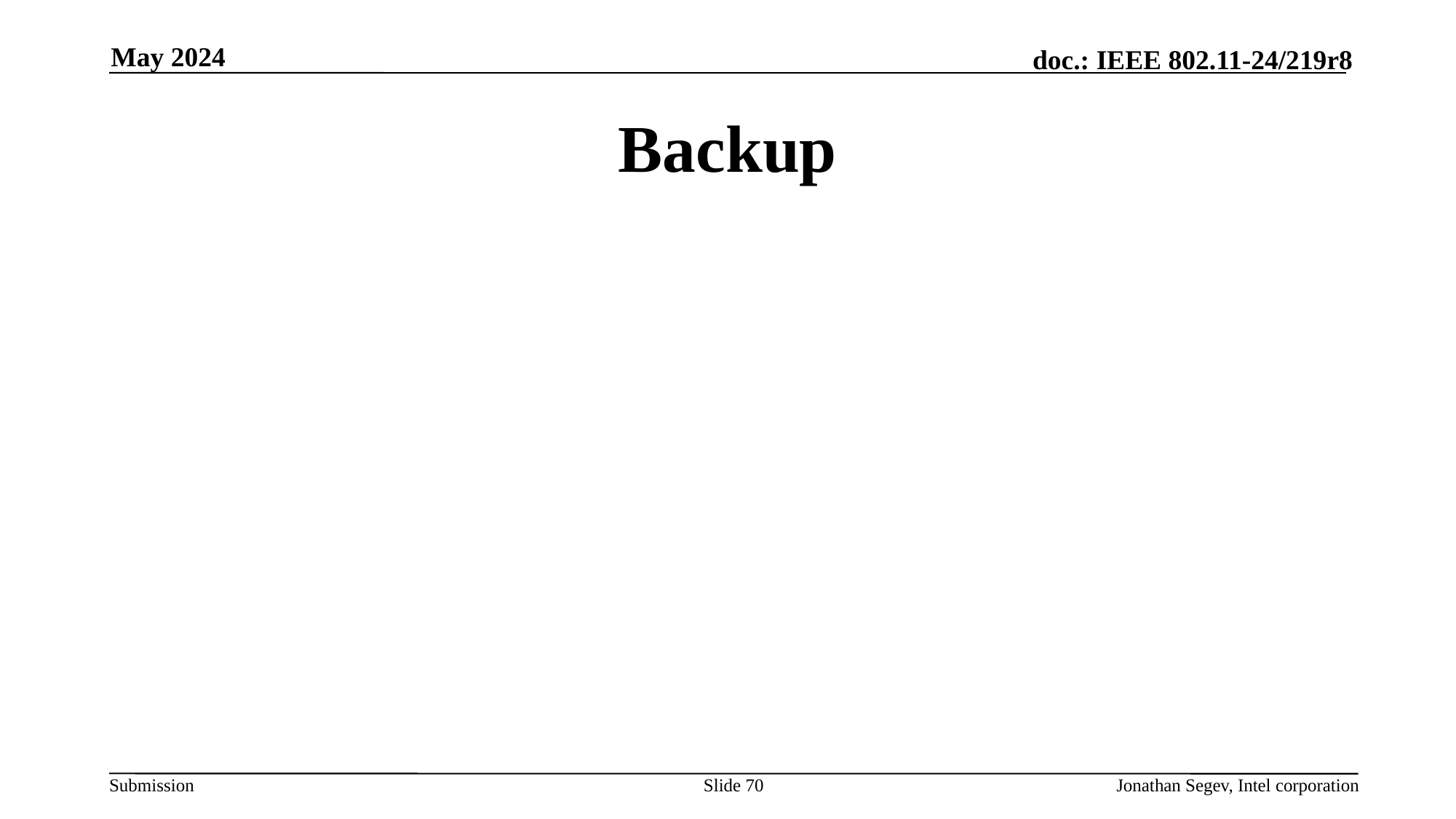

May 2024
# Backup

Slide 70
Jonathan Segev, Intel corporation